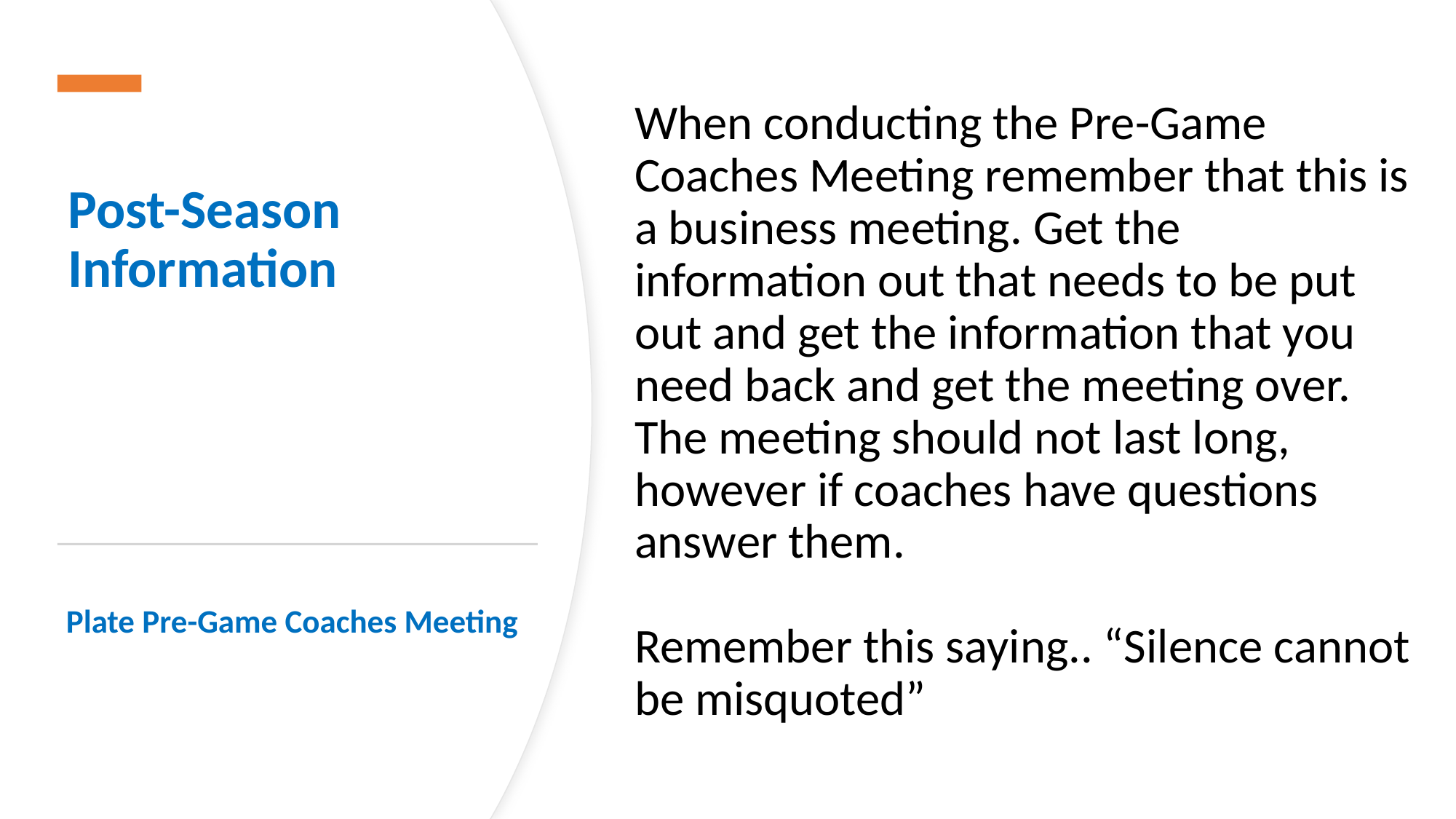

When conducting the Pre-Game Coaches Meeting remember that this is a business meeting. Get the information out that needs to be put out and get the information that you need back and get the meeting over. The meeting should not last long, however if coaches have questions answer them.

Remember this saying.. “Silence cannot be misquoted”

# Post-Season Information

Plate Pre-Game Coaches Meeting